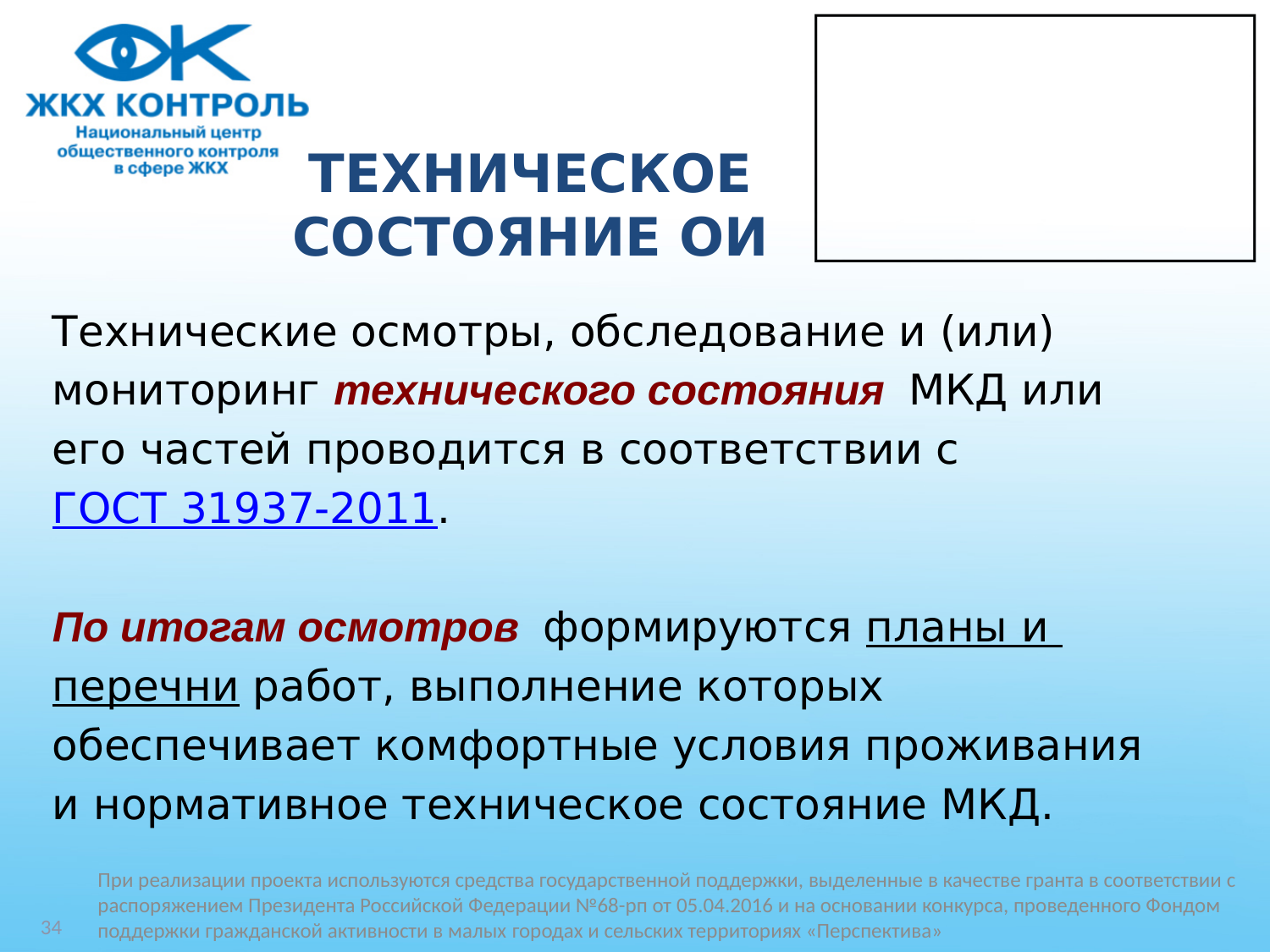

# ТЕХНИЧЕСКОЕ СОСТОЯНИЕ ОИ
Технические осмотры, обследование и (или)
мониторинг технического состояния  МКД или
его частей проводится в соответствии с
ГОСТ 31937-2011.

По итогам осмотров  формируются планы и
перечни работ, выполнение которых
обеспечивает комфортные условия проживания
и нормативное техническое состояние МКД.

При реализации проекта используются средства государственной поддержки, выделенные в качестве гранта в соответствии c распоряжением Президента Российской Федерации №68-рп от 05.04.2016 и на основании конкурса, проведенного Фондом поддержки гражданской активности в малых городах и сельских территориях «Перспектива»
34